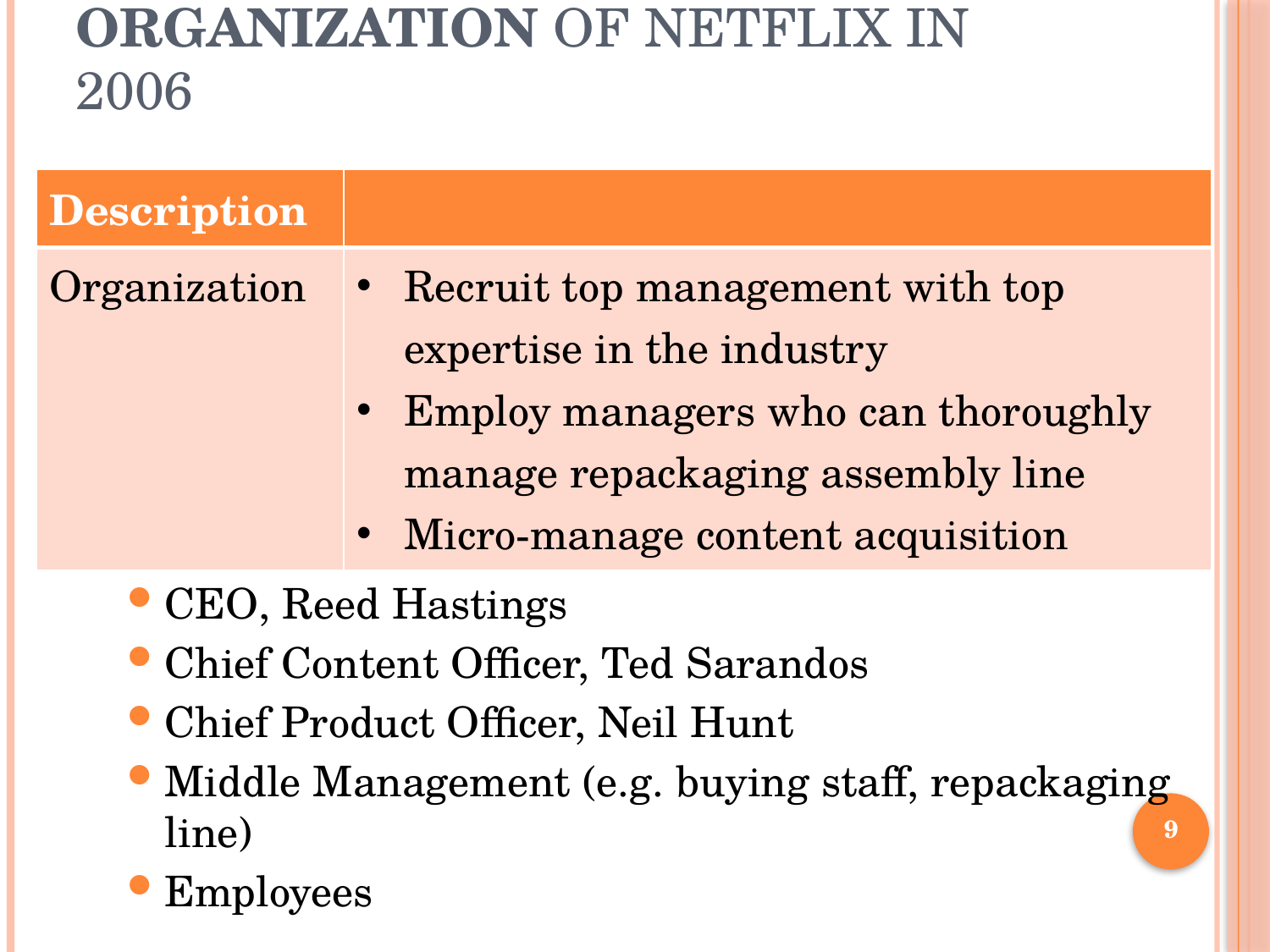

# Organization of Netflix in 2006
| Description |  |
| --- | --- |
| Organization | Recruit top management with top expertise in the industry Employ managers who can thoroughly manage repackaging assembly line Micro-manage content acquisition |
Organization Structure
CEO, Reed Hastings
Chief Content Officer, Ted Sarandos
Chief Product Officer, Neil Hunt
Middle Management (e.g. buying staff, repackaging line)
Employees

9